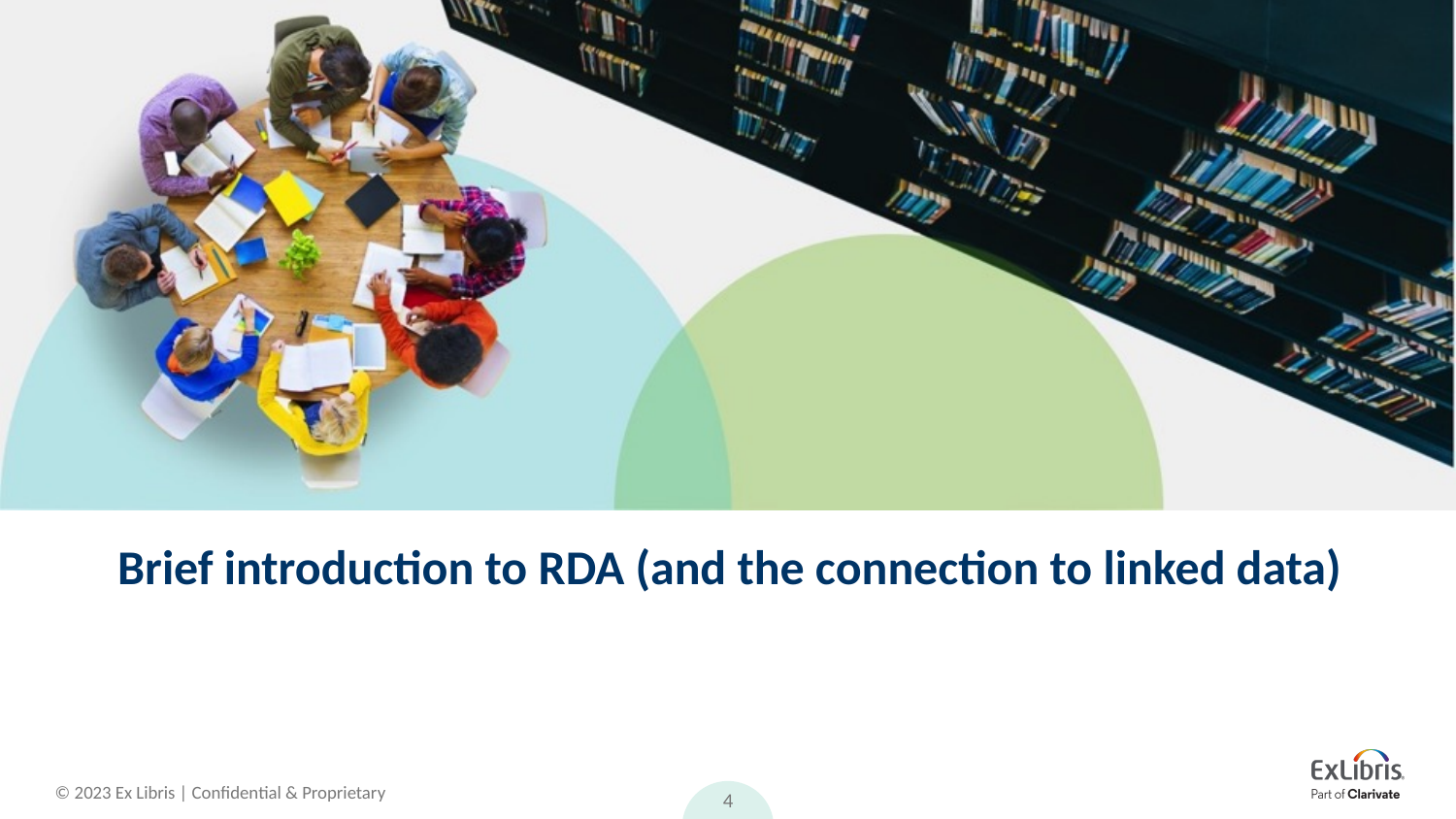

# Brief introduction to RDA (and the connection to linked data)
4